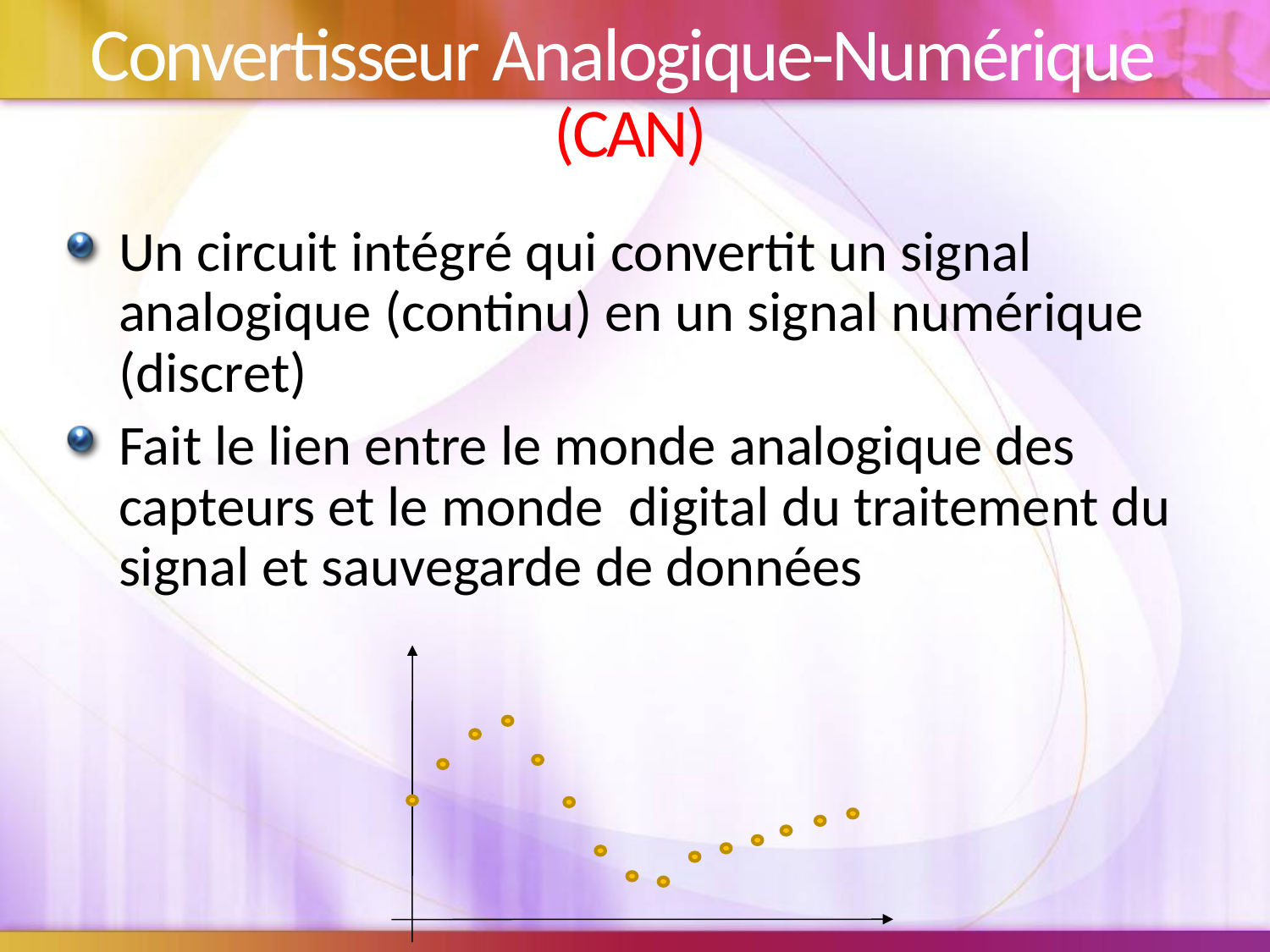

# Convertisseur Analogique-Numérique (CAN)
Un circuit intégré qui convertit un signal analogique (continu) en un signal numérique (discret)
Fait le lien entre le monde analogique des capteurs et le monde  digital du traitement du signal et sauvegarde de données

t